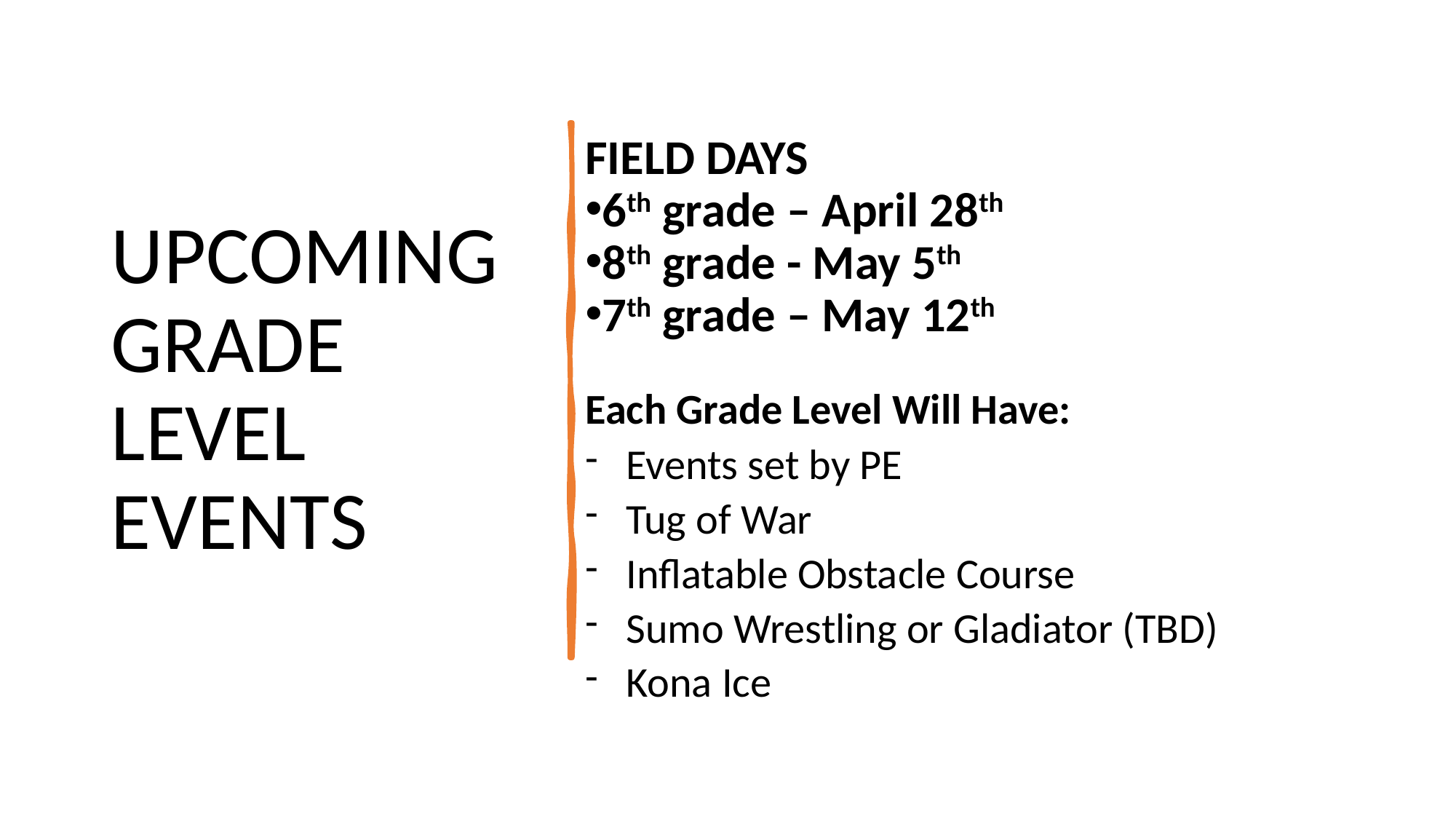

# UPCOMING GRADE LEVEL EVENTS
FIELD DAYS
6th grade – April 28th
8th grade - May 5th
7th grade – May 12th

Each Grade Level Will Have:
Events set by PE
Tug of War
Inflatable Obstacle Course
Sumo Wrestling or Gladiator (TBD)
Kona Ice